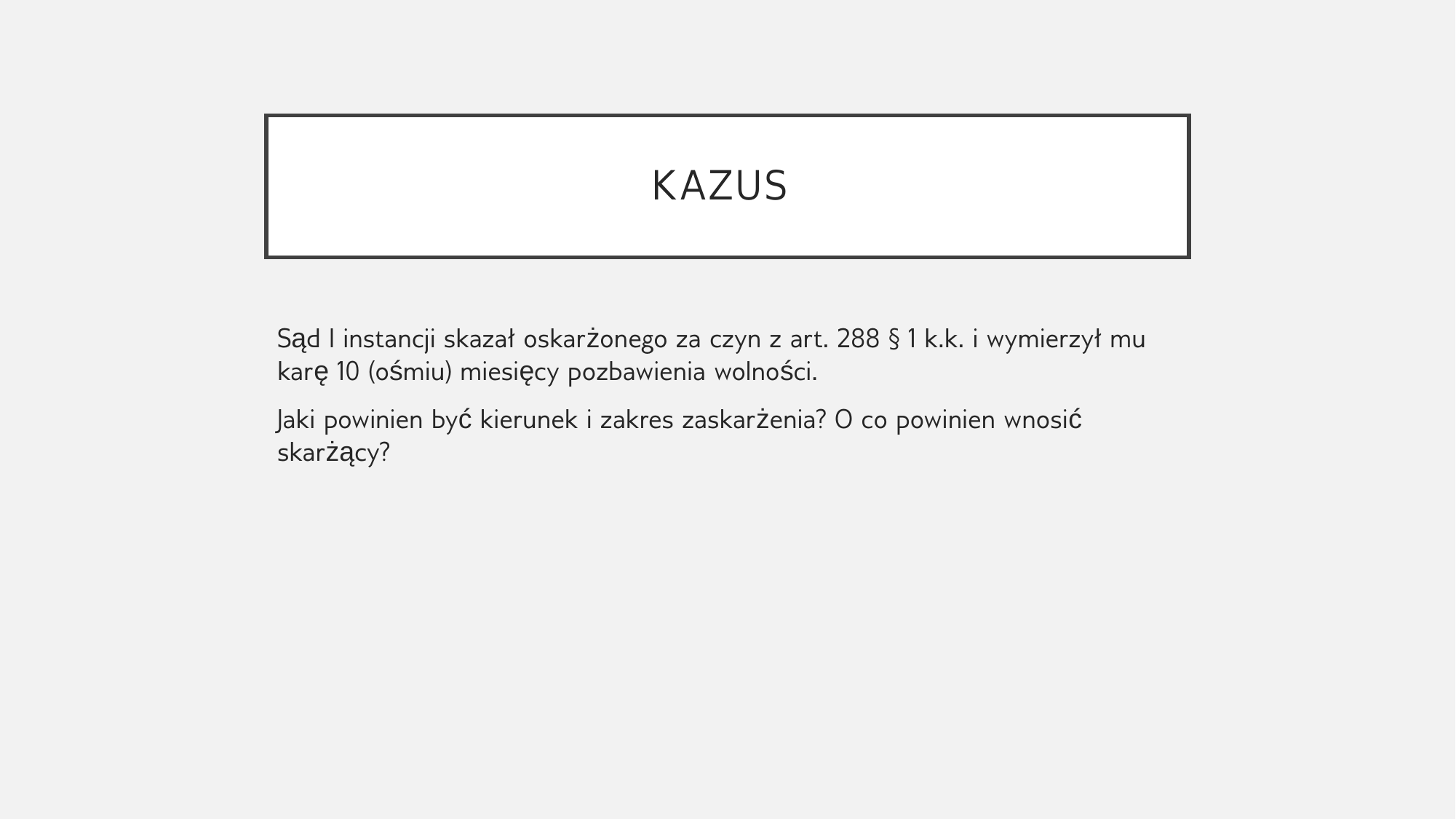

# Kazus
Sąd I instancji skazał oskarżonego za czyn z art. 288 § 1 k.k. i wymierzył mu karę 10 (ośmiu) miesięcy pozbawienia wolności.
Jaki powinien być kierunek i zakres zaskarżenia? O co powinien wnosić skarżący?